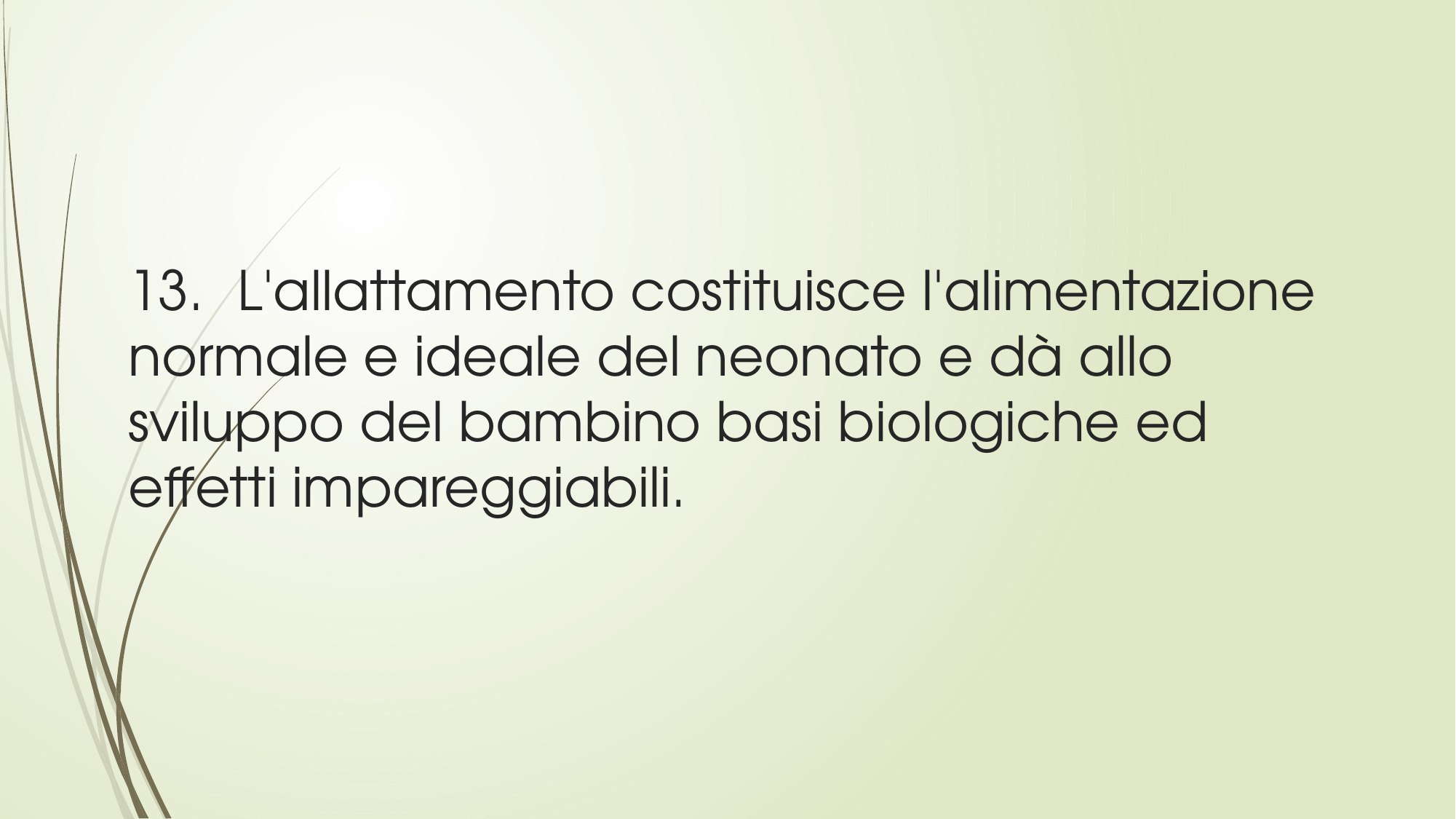

# 13.	L'allattamento costituisce l'alimentazione normale e ideale del neonato e dà allo sviluppo del bambino basi biologiche ed effetti impareggiabili.